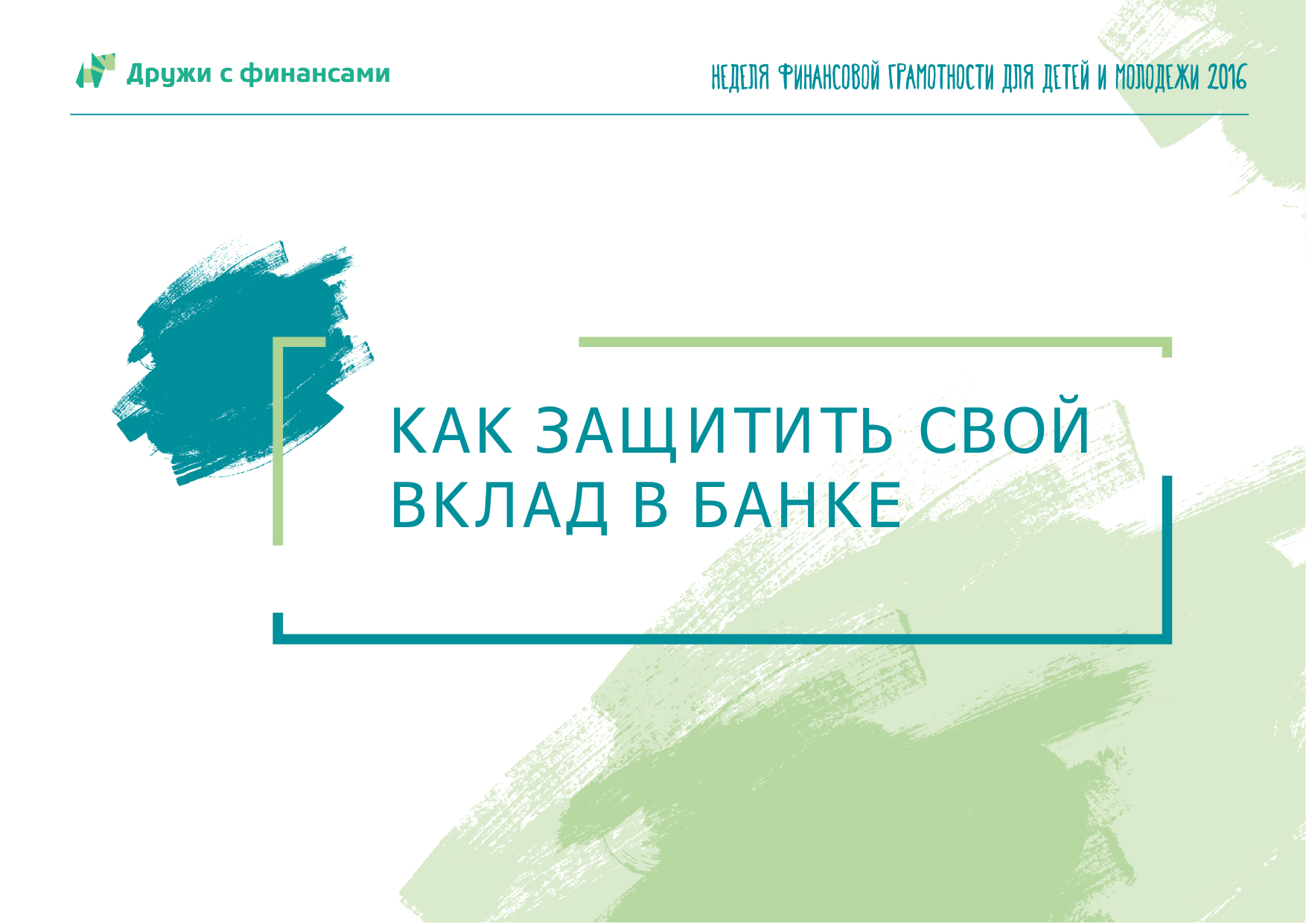

# Как защитить свой вклад в банке